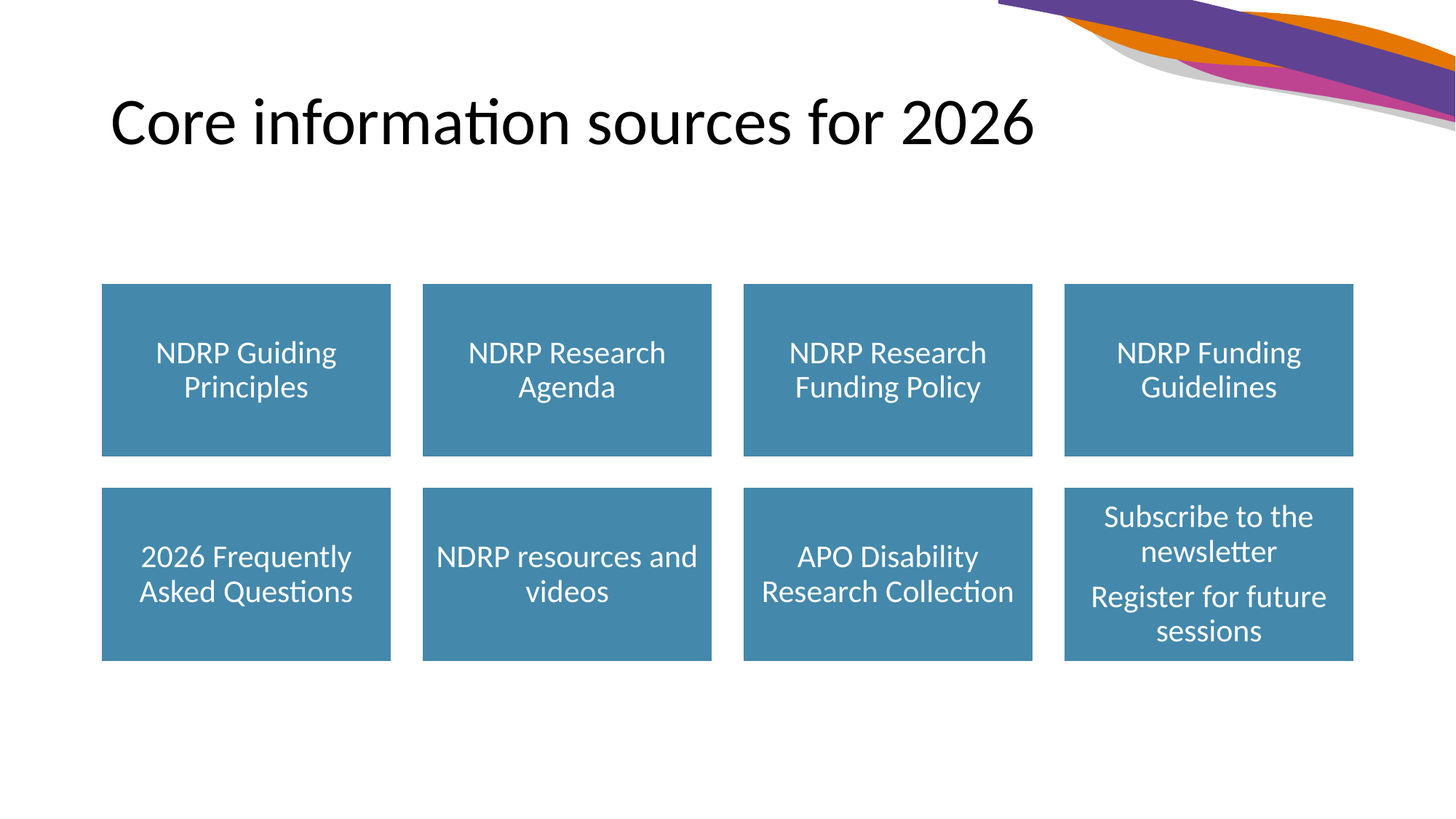

# Core information sources for 2026
NDRP Guiding Principles
NDRP Research Agenda
NDRP Research Funding Policy
NDRP Funding Guidelines
2026 Frequently Asked Questions
NDRP resources and videos
APO Disability Research Collection
Subscribe to the newsletter
Register for future sessions